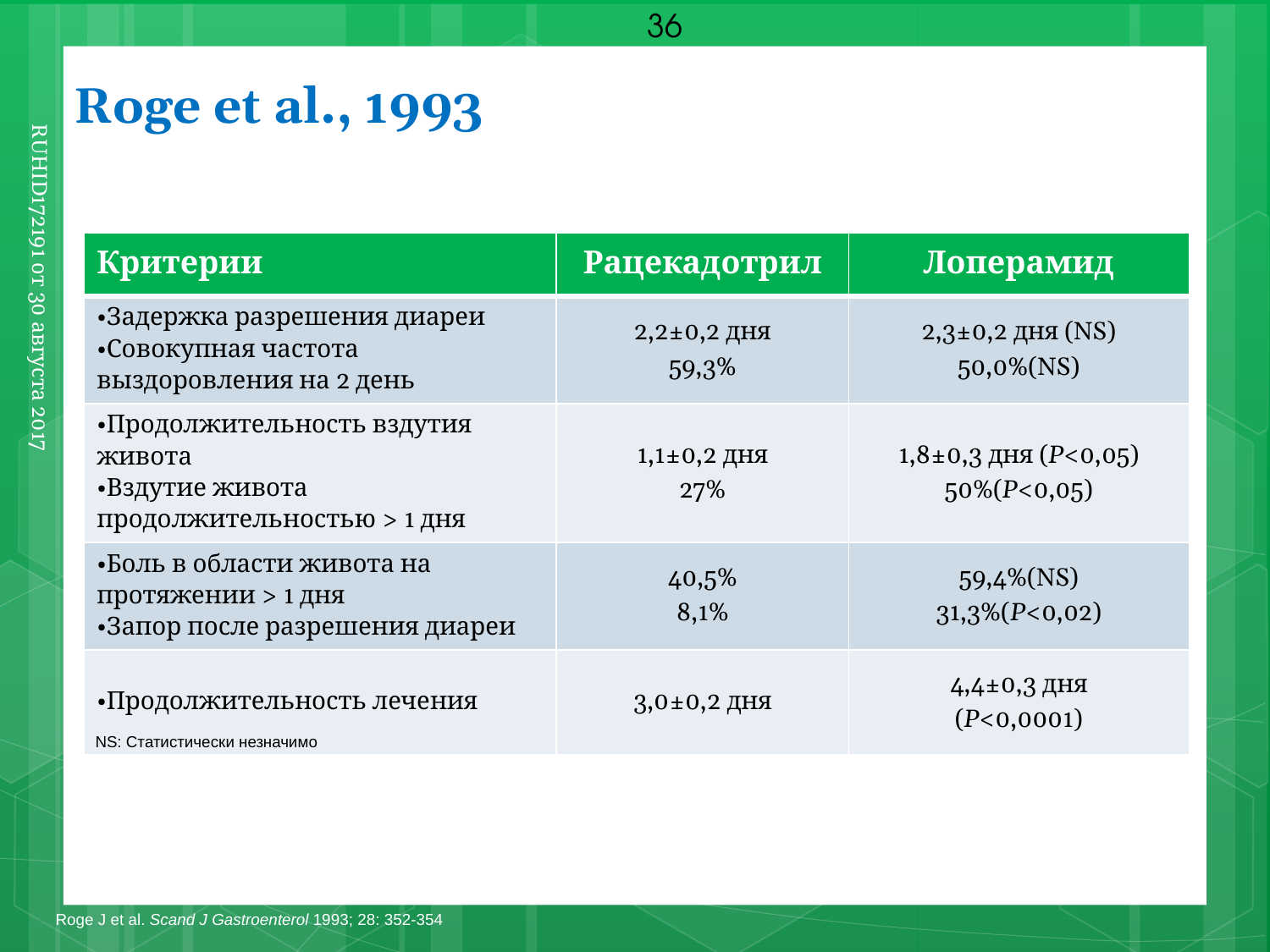

36
Roge et al., 1993
| Критерии | Рацекадотрил | Лоперамид |
| --- | --- | --- |
| •Задержка разрешения диареи •Совокупная частота выздоровления на 2 день | 2,2±0,2 дня 59,3% | 2,3±0,2 дня (NS) 50,0%(NS) |
| •Продолжительность вздутия живота •Вздутие живота продолжительностью > 1 дня | 1,1±0,2 дня 27% | 1,8±0,3 дня (P<0,05) 50%(P<0,05) |
| •Боль в области живота на протяжении > 1 дня •Запор после разрешения диареи | 40,5% 8,1% | 59,4%(NS) 31,3%(P<0,02) |
| •Продолжительность лечения | 3,0±0,2 дня | 4,4±0,3 дня (P<0,0001) |
RUHID172191 от 30 августа 2017
NS: Статистически незначимо
Roge J et al. Scand J Gastroenterol 1993; 28: 352-354